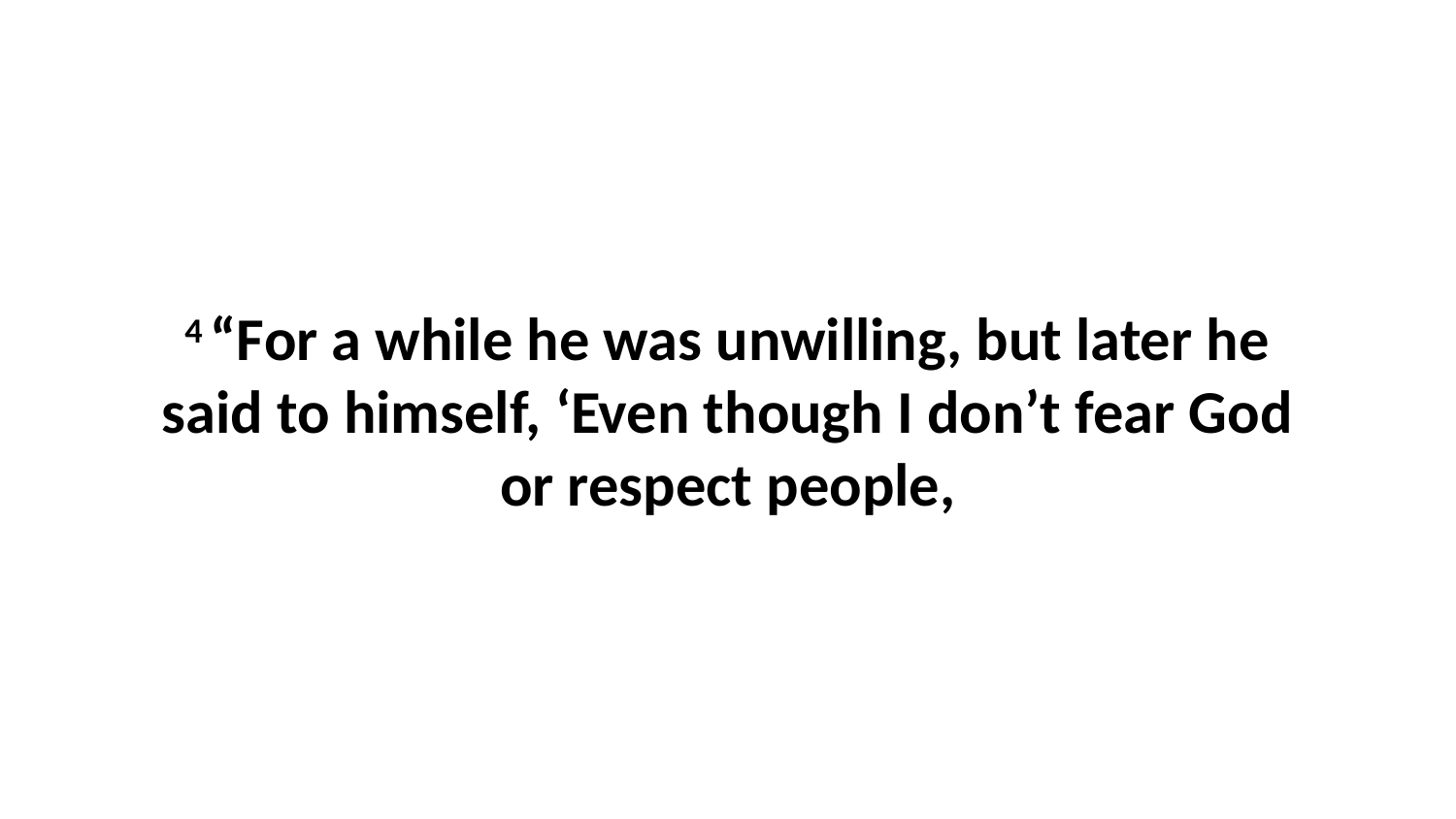

4 “For a while he was unwilling, but later he said to himself, ‘Even though I don’t fear God or respect people,